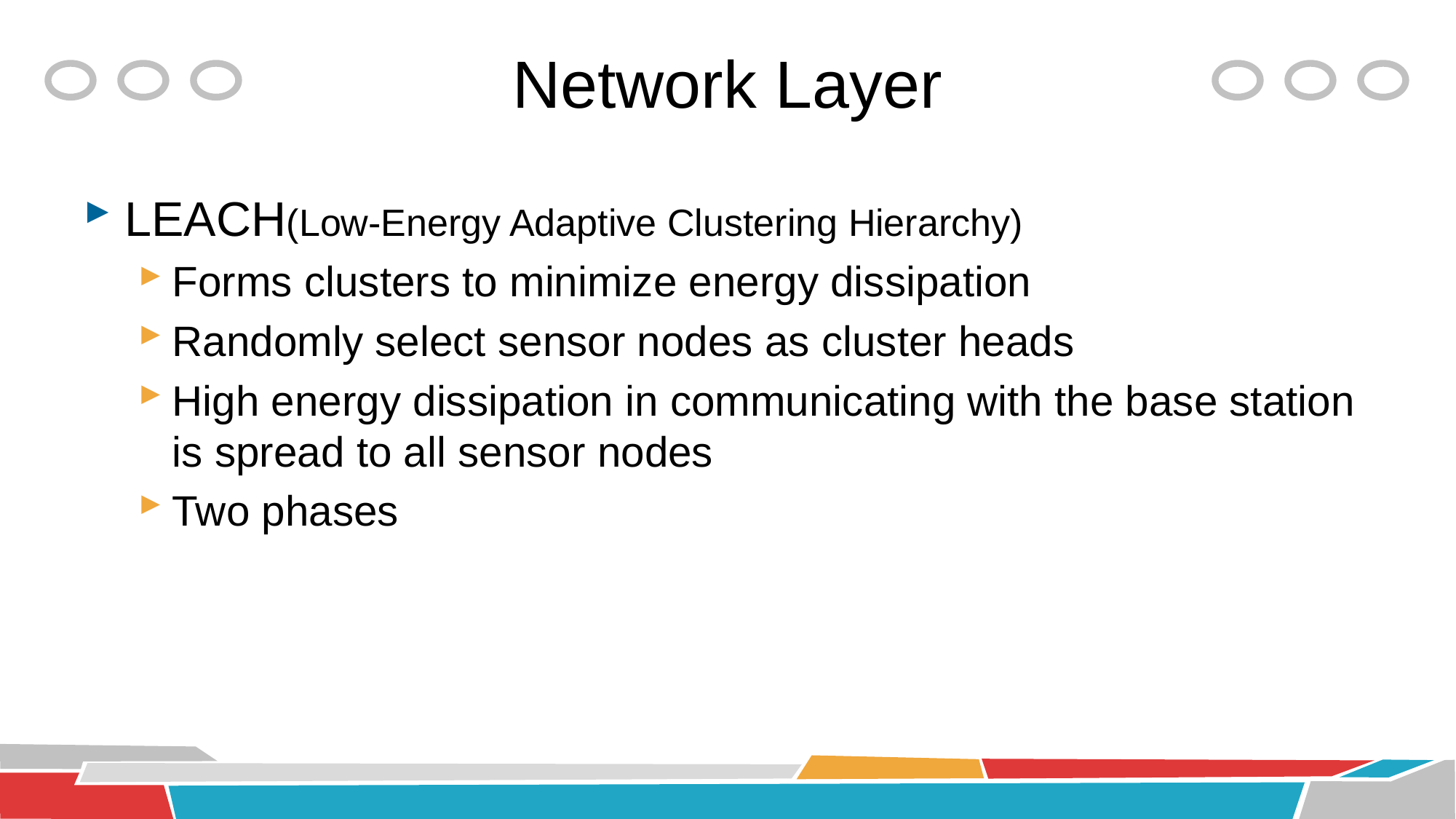

# Network Layer
LEACH(Low-Energy Adaptive Clustering Hierarchy)
Forms clusters to minimize energy dissipation
Randomly select sensor nodes as cluster heads
High energy dissipation in communicating with the base station is spread to all sensor nodes
Two phases